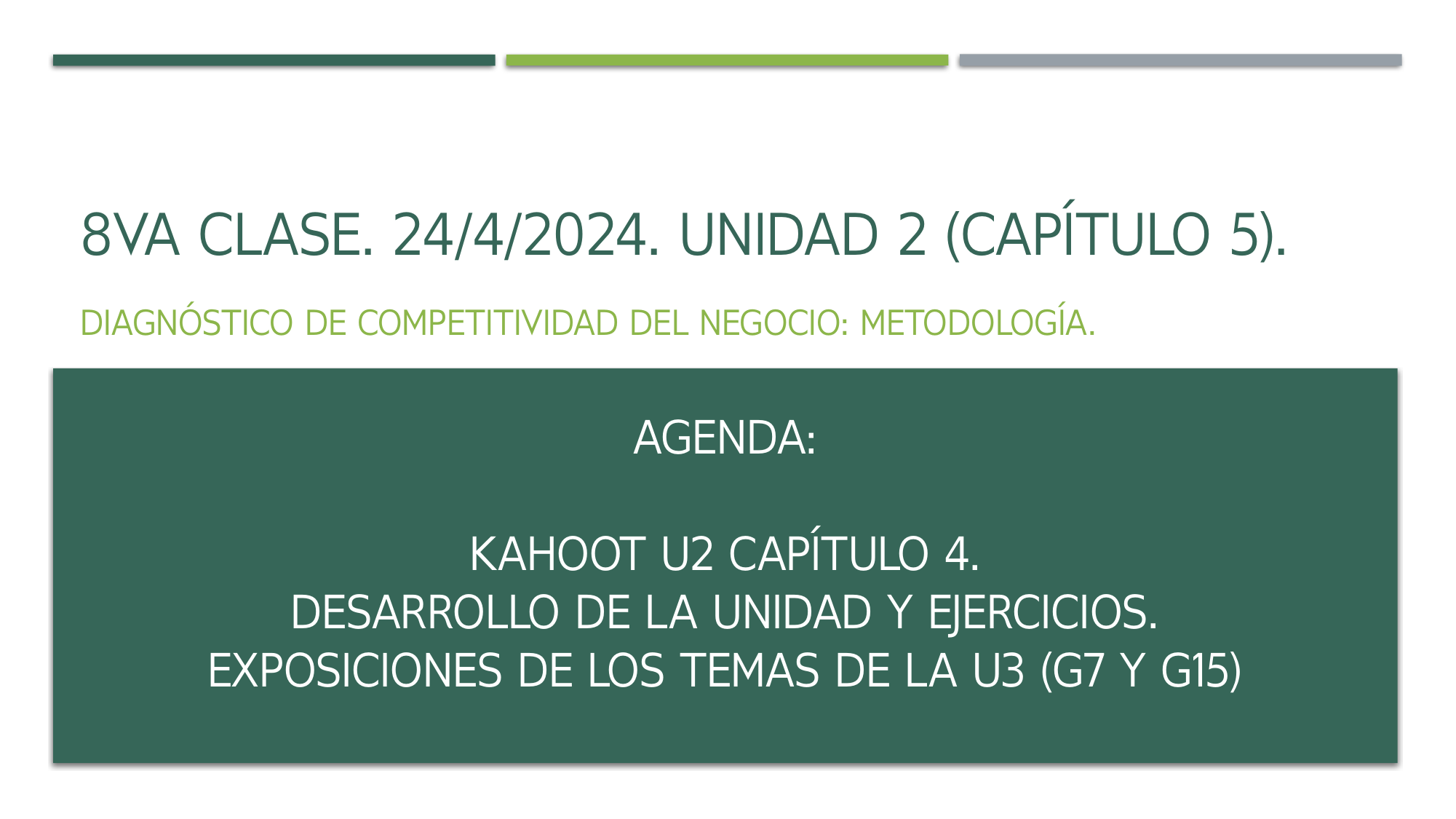

# 8va Clase. 24/4/2024. Unidad 2 (Capítulo 5).
Diagnóstico de competitividad del negocio: Metodología.

Agenda:

Kahoot U2 Capítulo 4.
Desarrollo de la unidad y ejercicios.
Exposiciones de los temas de la U3 (G7 y G15)